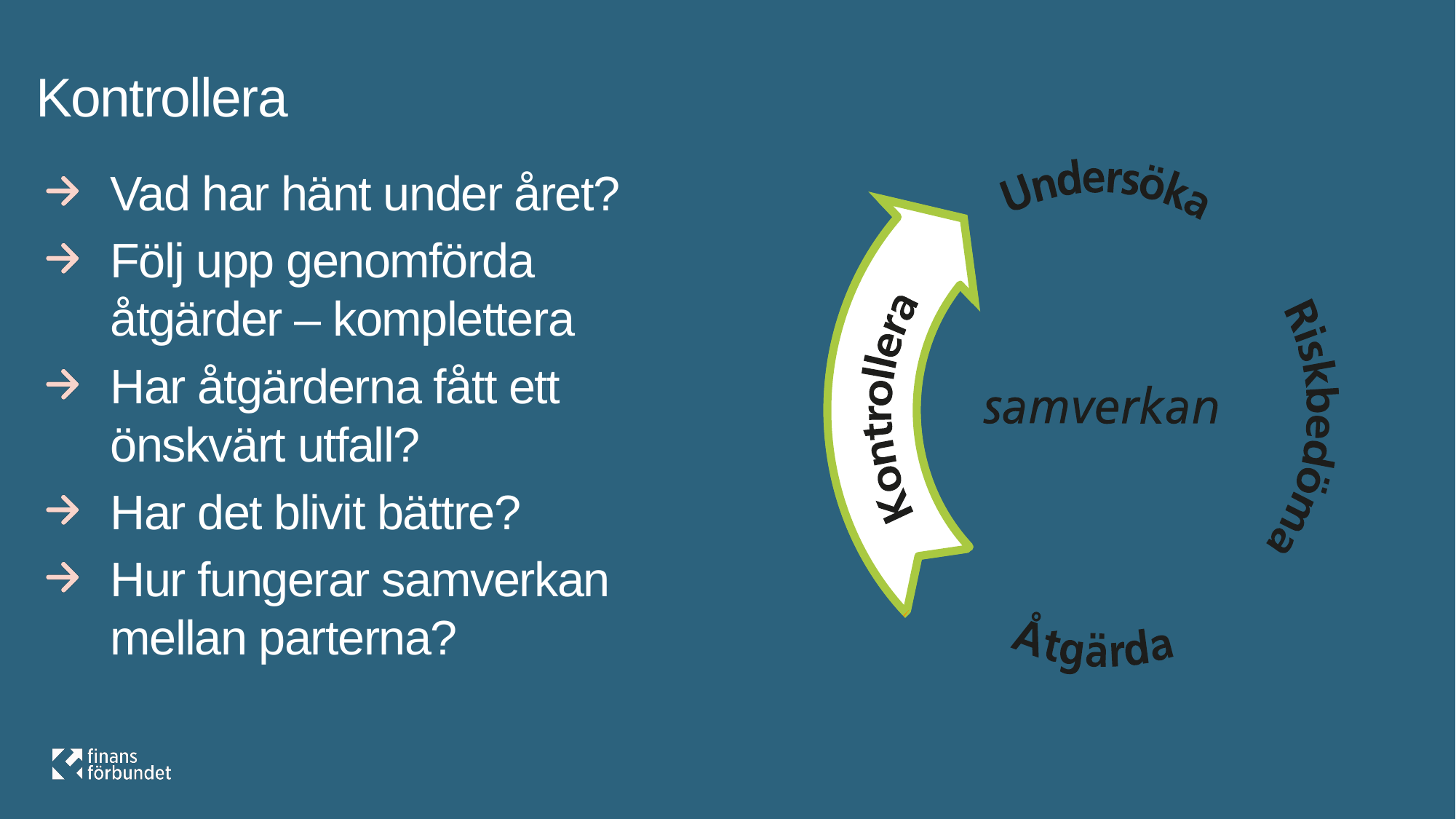

# Kontrollera
Vad har hänt under året?
Följ upp genomförda åtgärder – komplettera
Har åtgärderna fått ett önskvärt utfall?
Har det blivit bättre?
Hur fungerar samverkan mellan parterna?